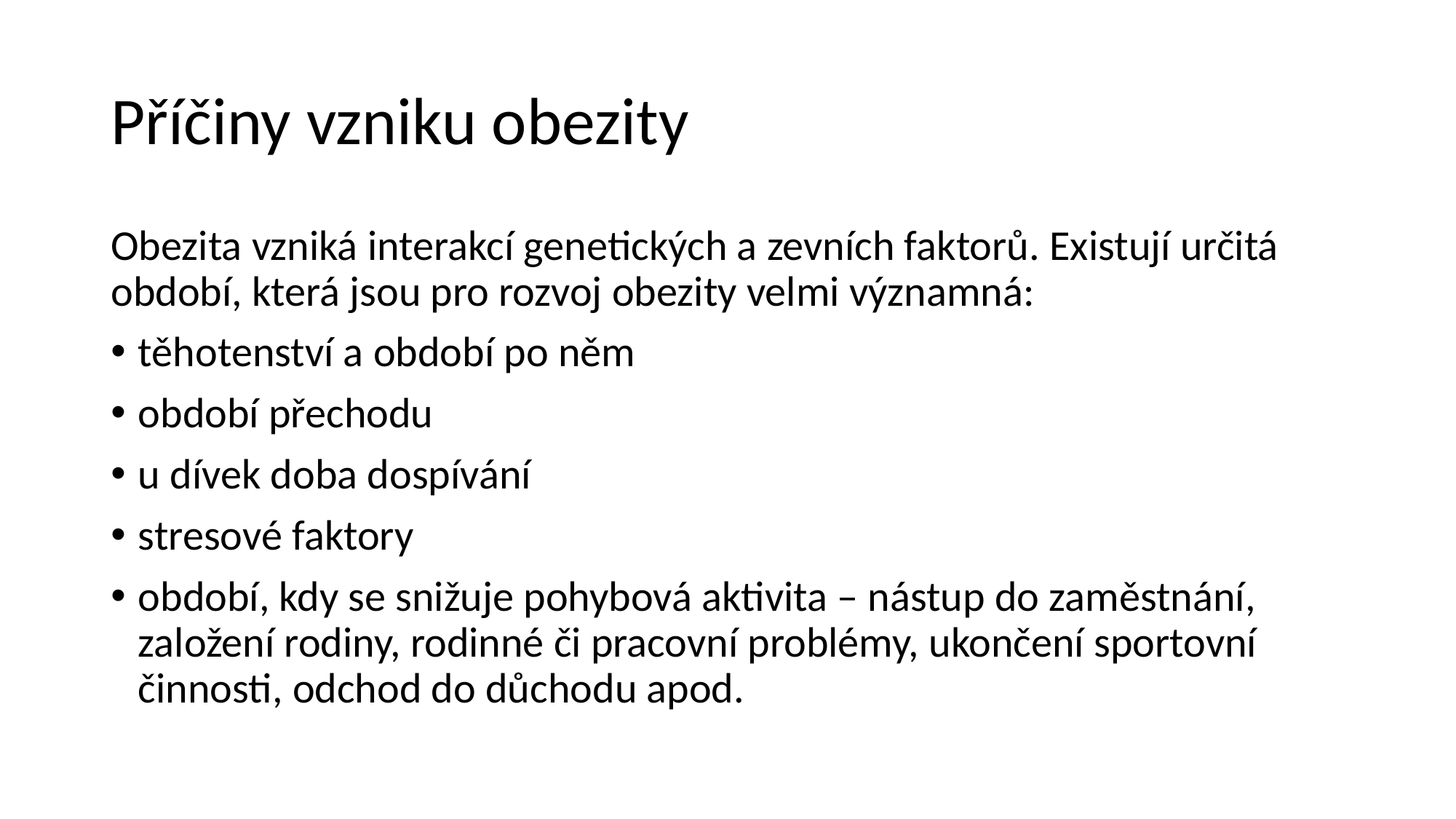

# Příčiny vzniku obezity
Obezita vzniká interakcí genetických a zevních faktorů. Existují určitá období, která jsou pro rozvoj obezity velmi významná:
těhotenství a období po něm
období přechodu
u dívek doba dospívání
stresové faktory
období, kdy se snižuje pohybová aktivita – nástup do zaměstnání, založení rodiny, rodinné či pracovní problémy, ukončení sportovní činnosti, odchod do důchodu apod.